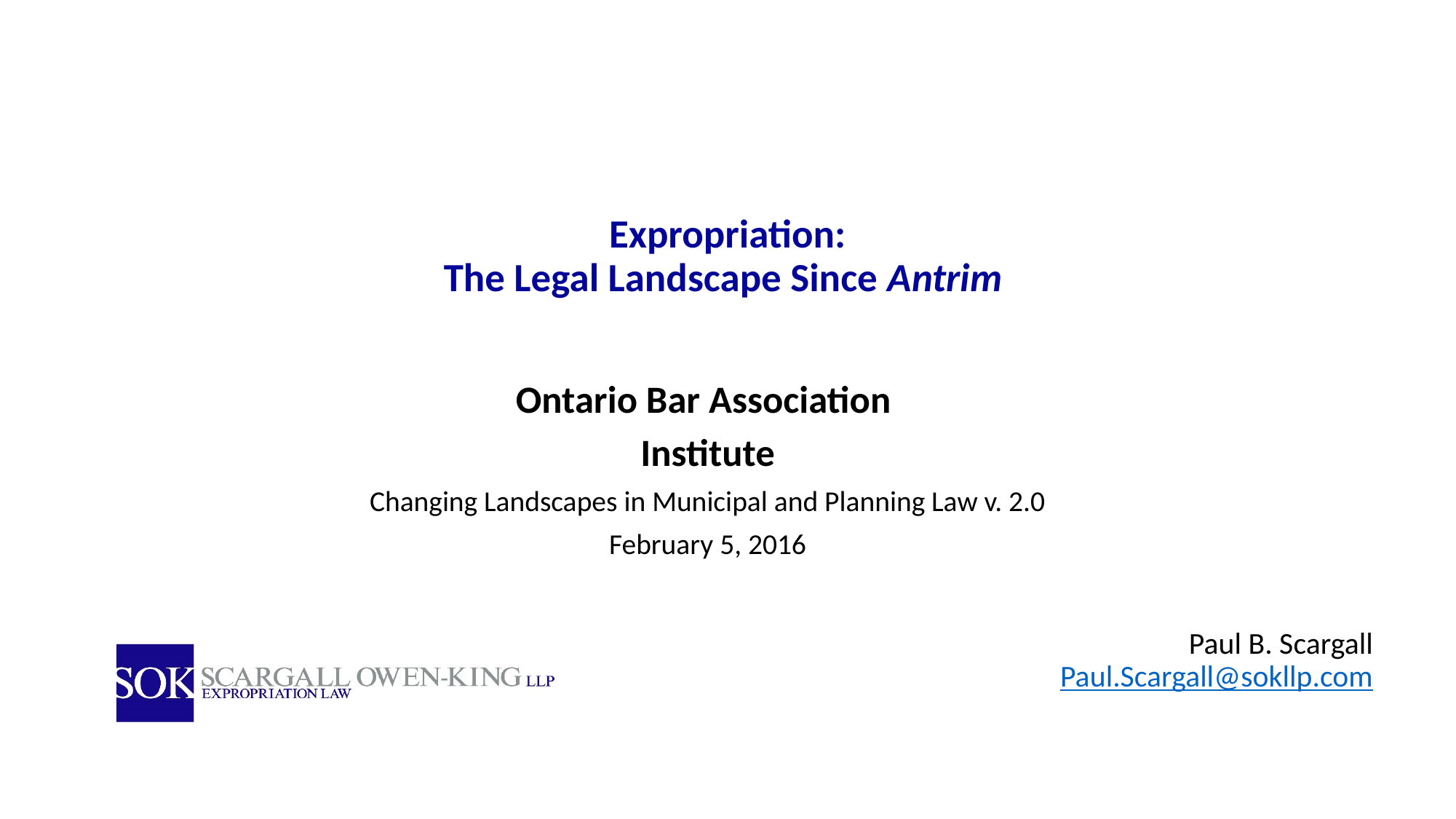

# Expropriation: The Legal Landscape Since Antrim

Ontario Bar Association
Institute
Changing Landscapes in Municipal and Planning Law v. 2.0
February 5, 2016

Paul B. Scargall
Paul.Scargall@sokllp.com